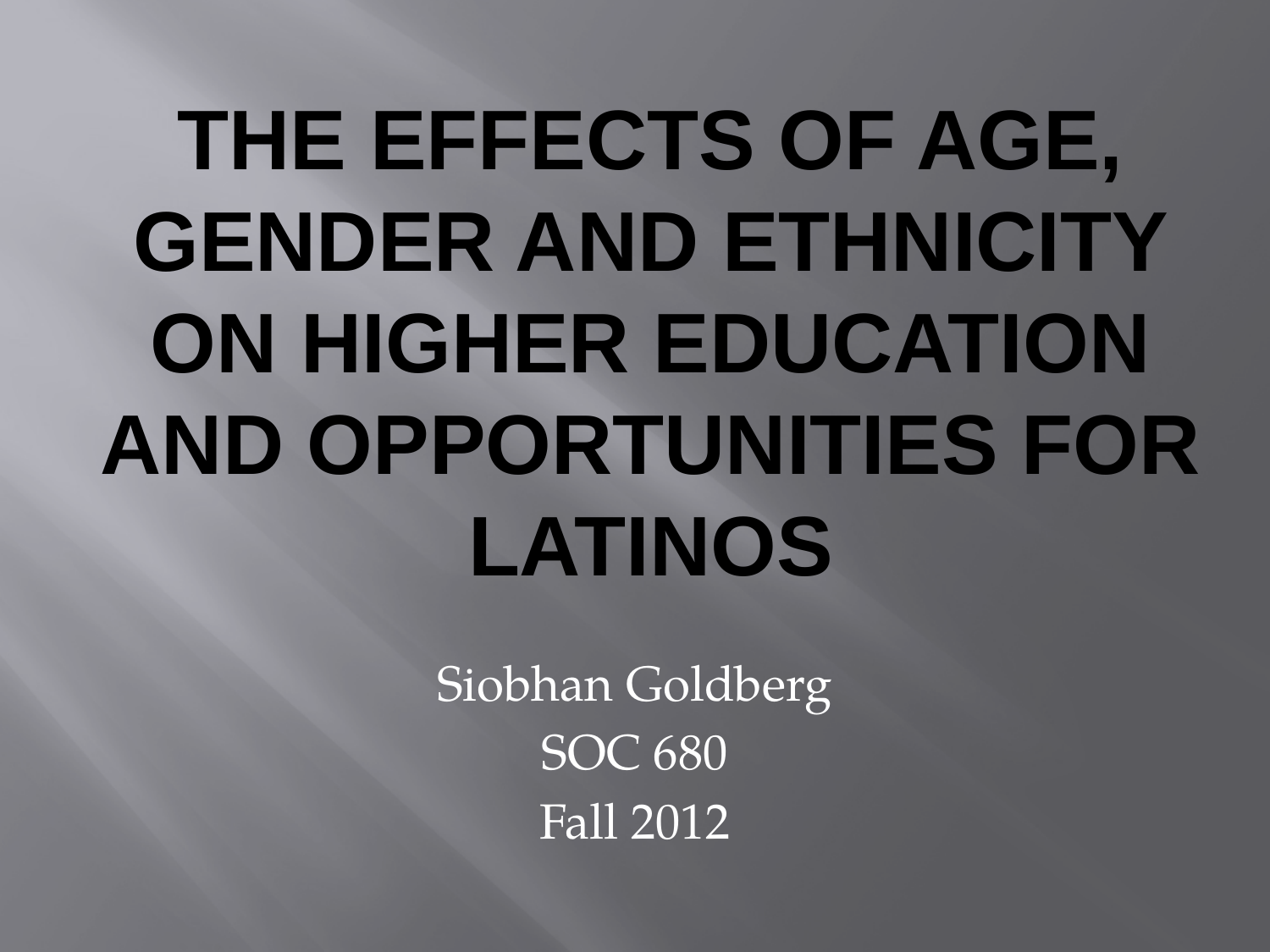

# The Effects of Age, gender and Ethnicity on Higher Education and Opportunities for latinos
Siobhan Goldberg
SOC 680
Fall 2012